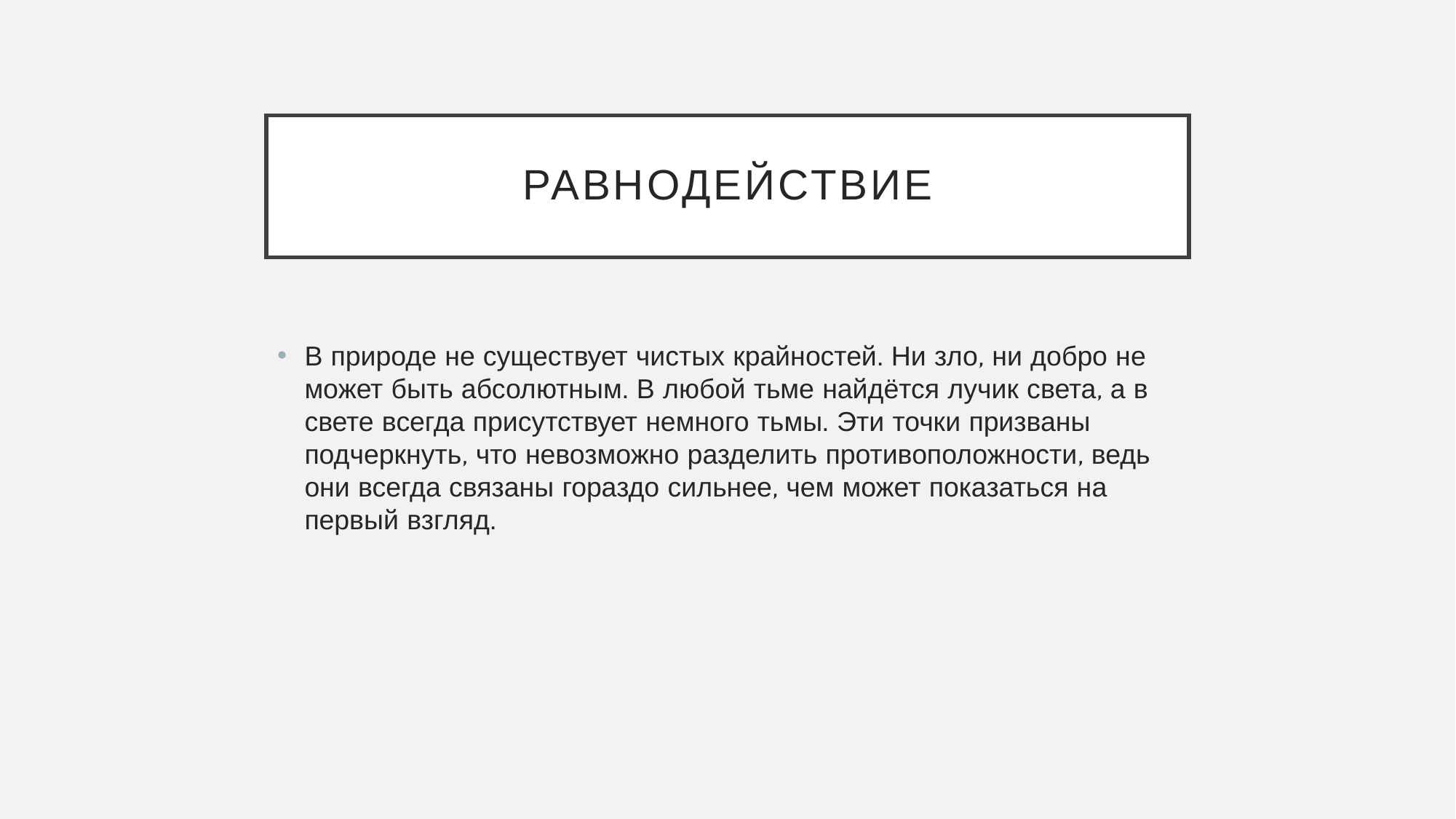

# Равнодействие
В природе не существует чистых крайностей. Ни зло, ни добро не может быть абсолютным. В любой тьме найдётся лучик света, а в свете всегда присутствует немного тьмы. Эти точки призваны подчеркнуть, что невозможно разделить противоположности, ведь они всегда связаны гораздо сильнее, чем может показаться на первый взгляд.